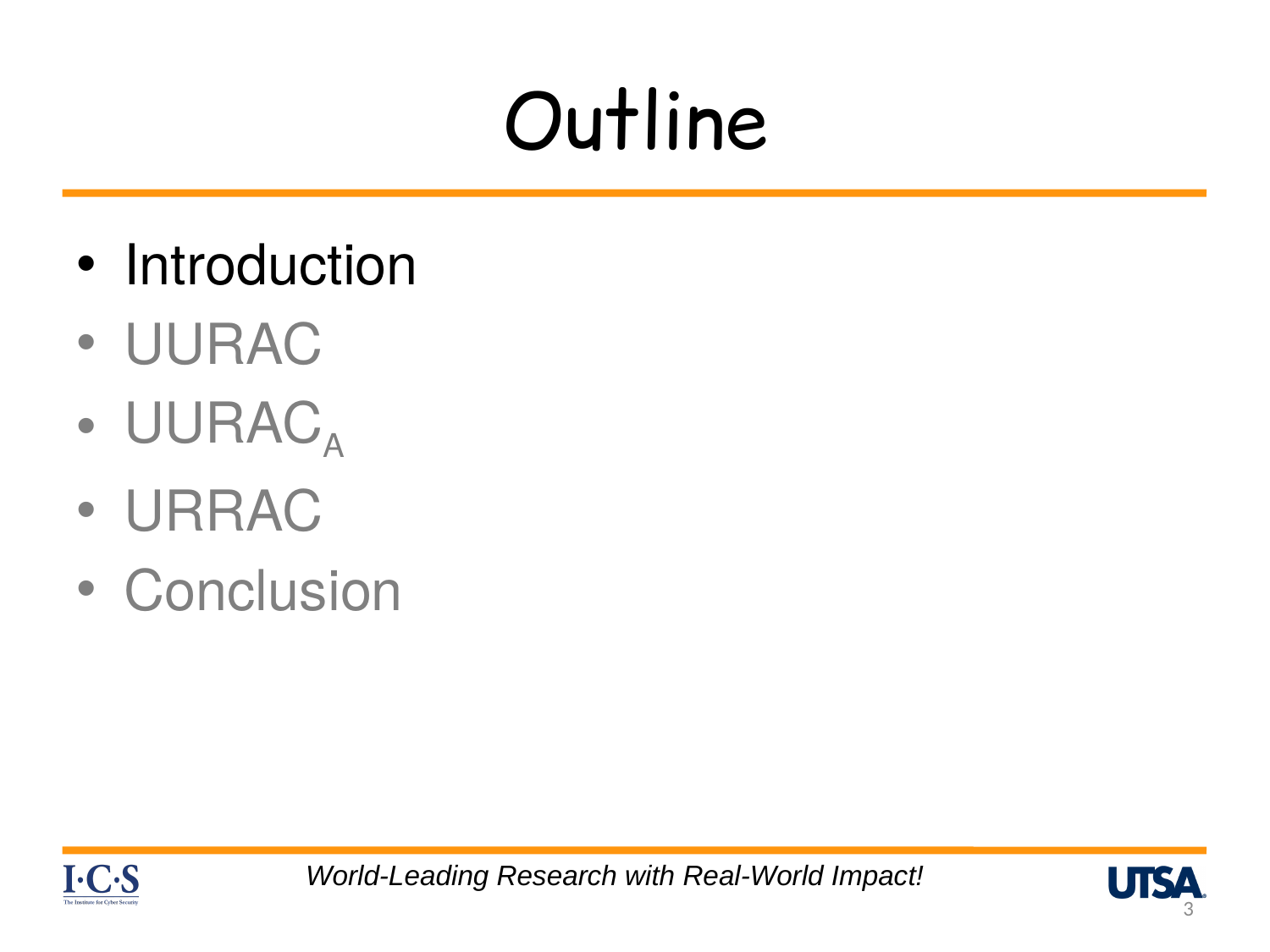

# Outline
Introduction
UURAC
UURACA
URRAC
Conclusion
World-Leading Research with Real-World Impact!
3